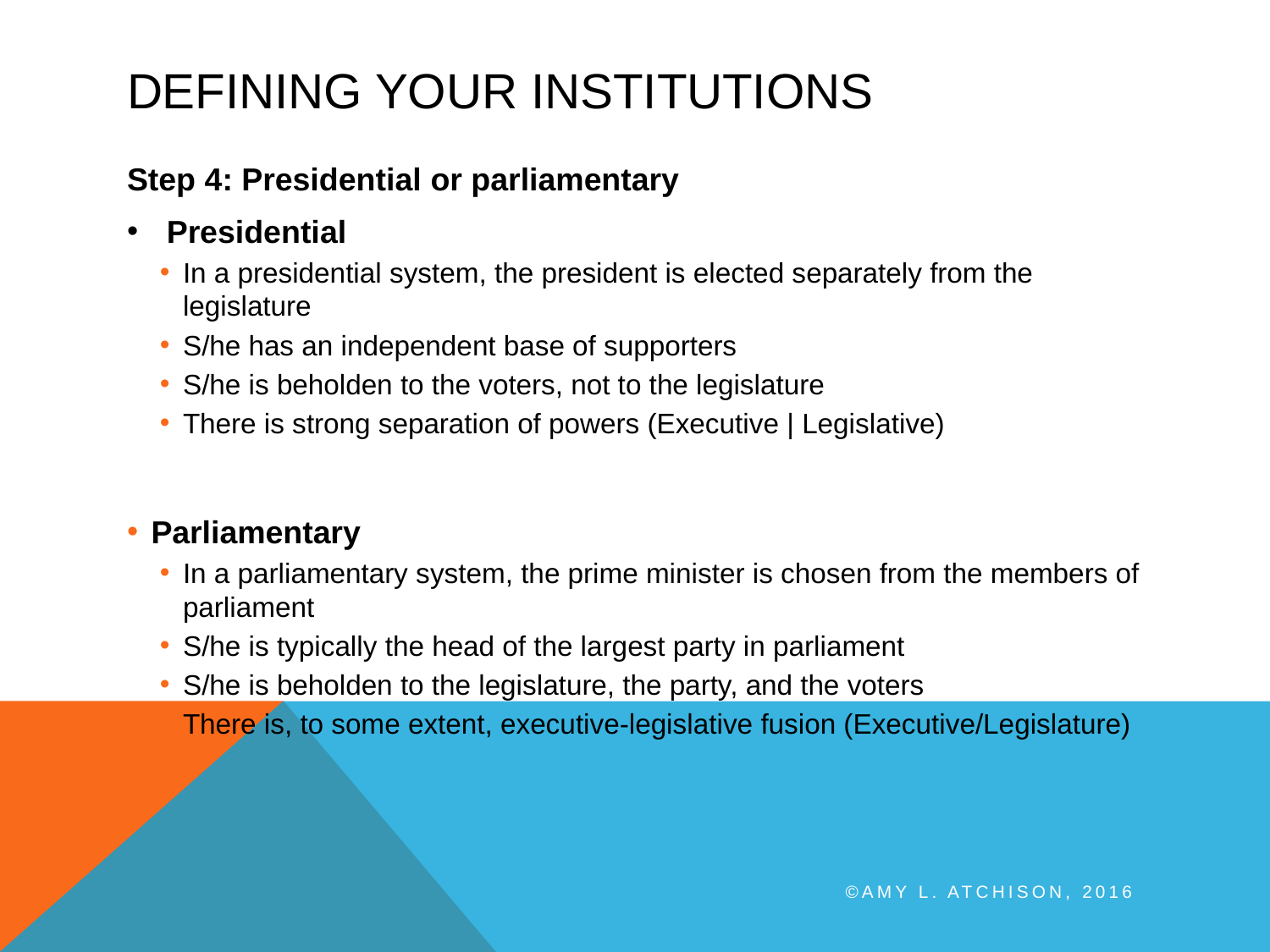

# Defining your institutions
Step 4: Presidential or parliamentary
Presidential
In a presidential system, the president is elected separately from the legislature
S/he has an independent base of supporters
S/he is beholden to the voters, not to the legislature
There is strong separation of powers (Executive | Legislative)

Parliamentary
In a parliamentary system, the prime minister is chosen from the members of parliament
S/he is typically the head of the largest party in parliament
S/he is beholden to the legislature, the party, and the voters
There is, to some extent, executive-legislative fusion (Executive/Legislature)
©Amy L. Atchison, 2016